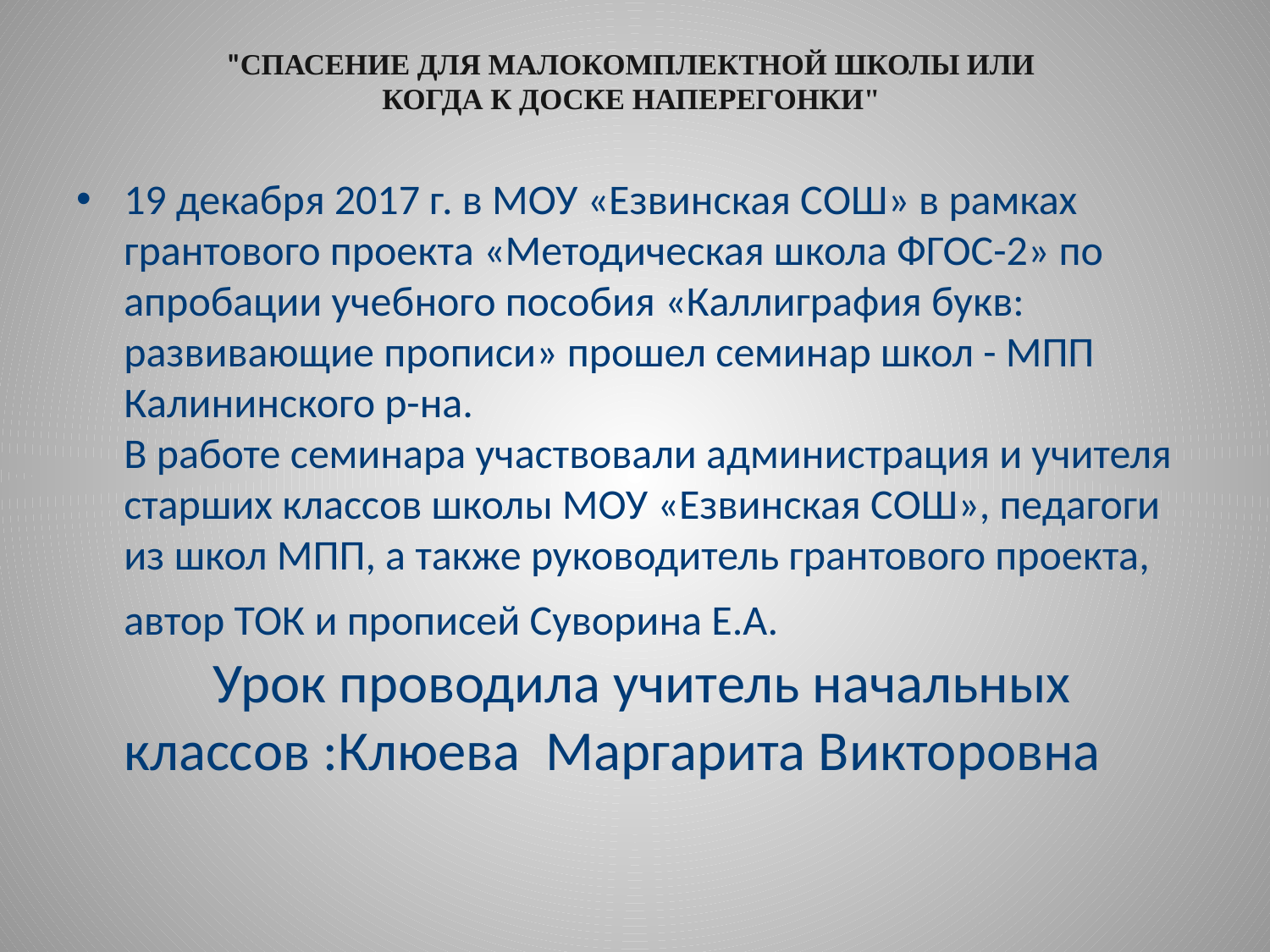

# "СПАСЕНИЕ ДЛЯ МАЛОКОМПЛЕКТНОЙ ШКОЛЫ ИЛИ  КОГДА К ДОСКЕ НАПЕРЕГОНКИ"
19 декабря 2017 г. в МОУ «Езвинская СОШ» в рамках грантового проекта «Методическая школа ФГОС-2» по апробации учебного пособия «Каллиграфия букв: развивающие прописи» прошел семинар школ - МПП Калининского р-на. 
В работе семинара участвовали администрация и учителя старших классов школы МОУ «Езвинская СОШ», педагоги из школ МПП, а также руководитель грантового проекта, автор ТОК и прописей Суворина Е.А. 
       Урок проводила учитель начальных  классов :Клюева  Маргарита Викторовна